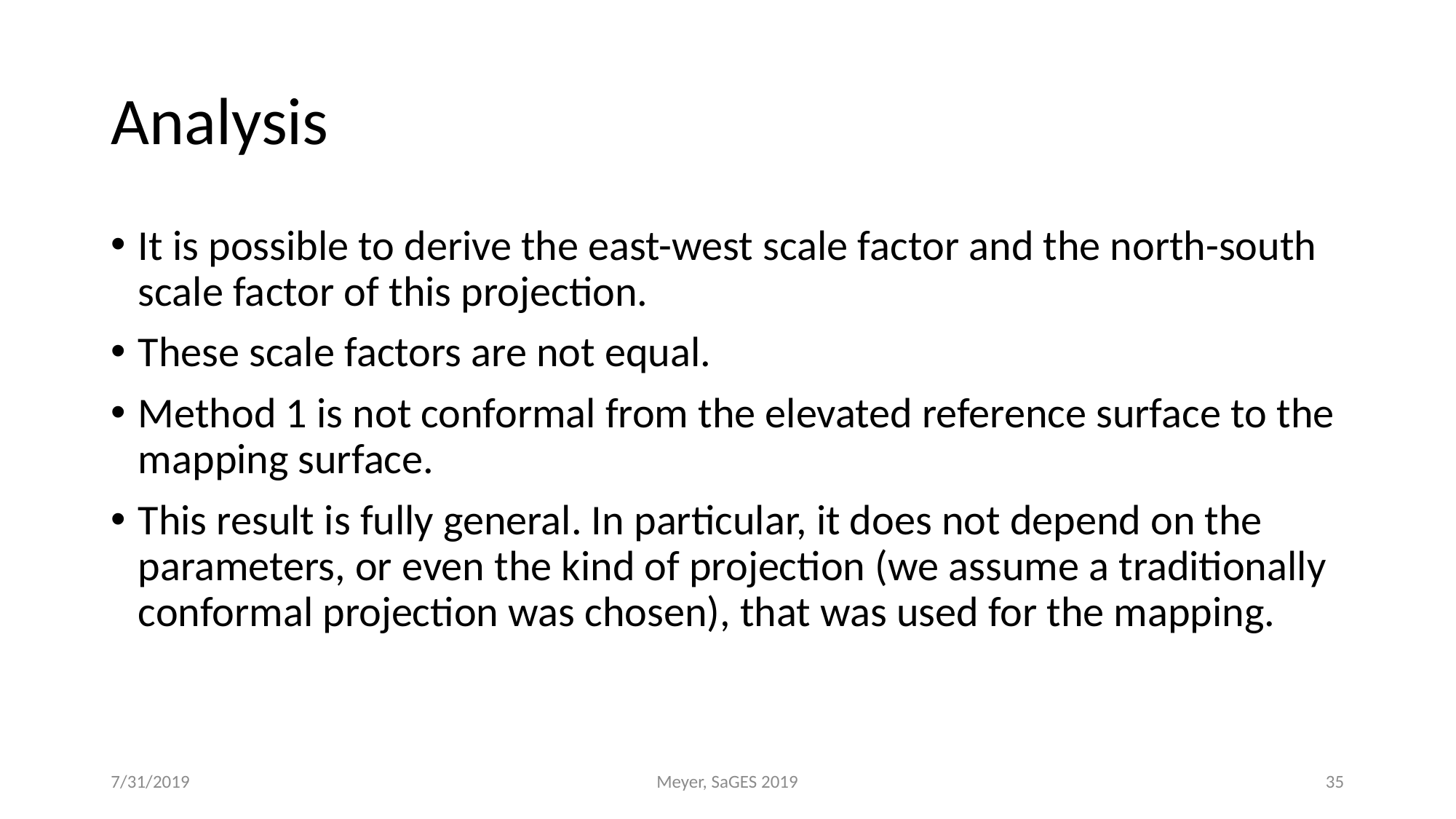

# Analysis
It is possible to derive the east-west scale factor and the north-south scale factor of this projection.
These scale factors are not equal.
Method 1 is not conformal from the elevated reference surface to the mapping surface.
This result is fully general. In particular, it does not depend on the parameters, or even the kind of projection (we assume a traditionally conformal projection was chosen), that was used for the mapping.
7/31/2019
Meyer, SaGES 2019
35